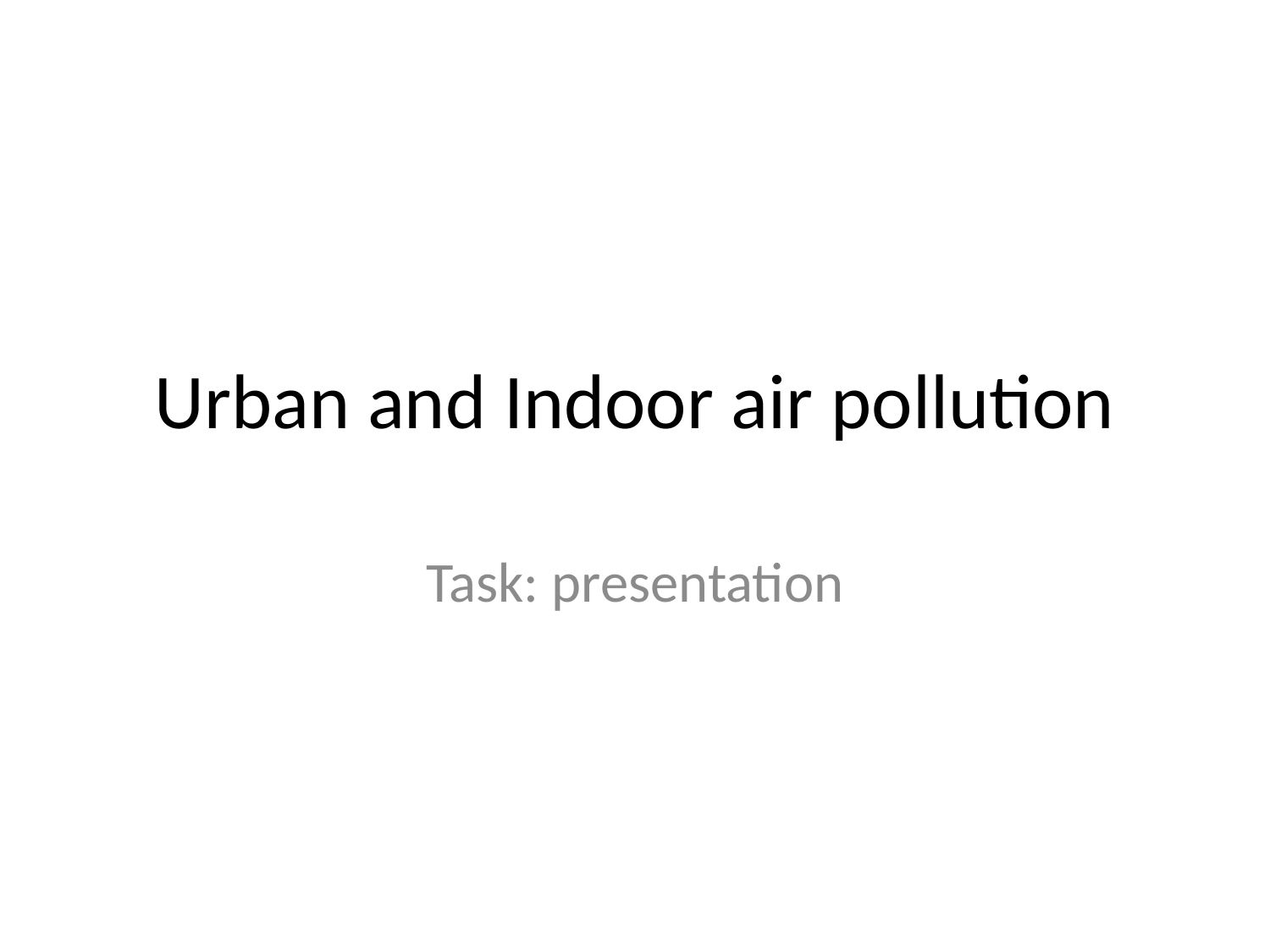

# Urban and Indoor air pollution
Task: presentation